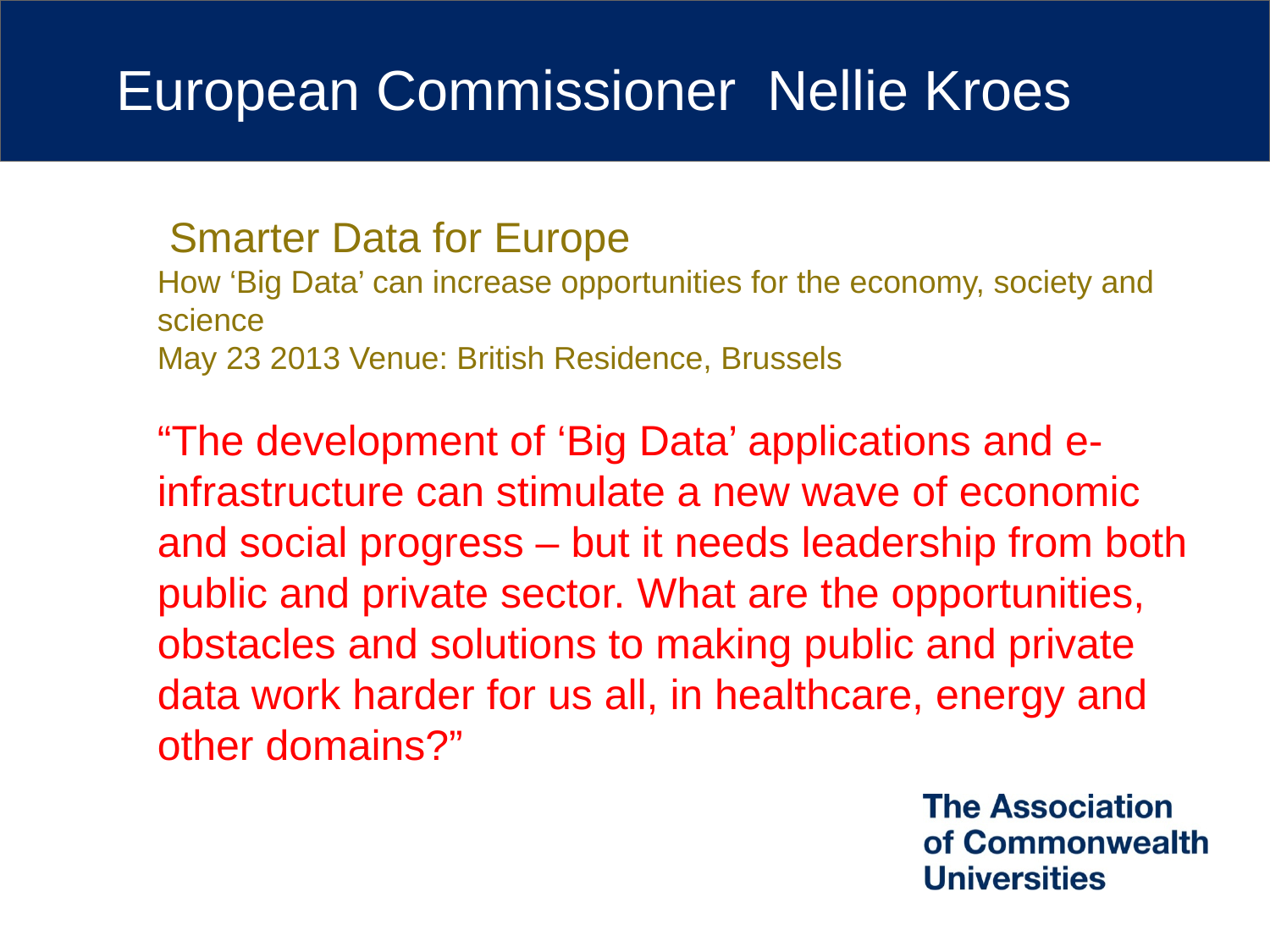

# European Commissioner  Nellie Kroes

 Smarter Data for Europe
How ‘Big Data’ can increase opportunities for the economy, society and science
May 23 2013 Venue: British Residence, Brussels

“The development of ‘Big Data’ applications and e-infrastructure can stimulate a new wave of economic and social progress – but it needs leadership from both public and private sector. What are the opportunities, obstacles and solutions to making public and private data work harder for us all, in healthcare, energy and other domains?”